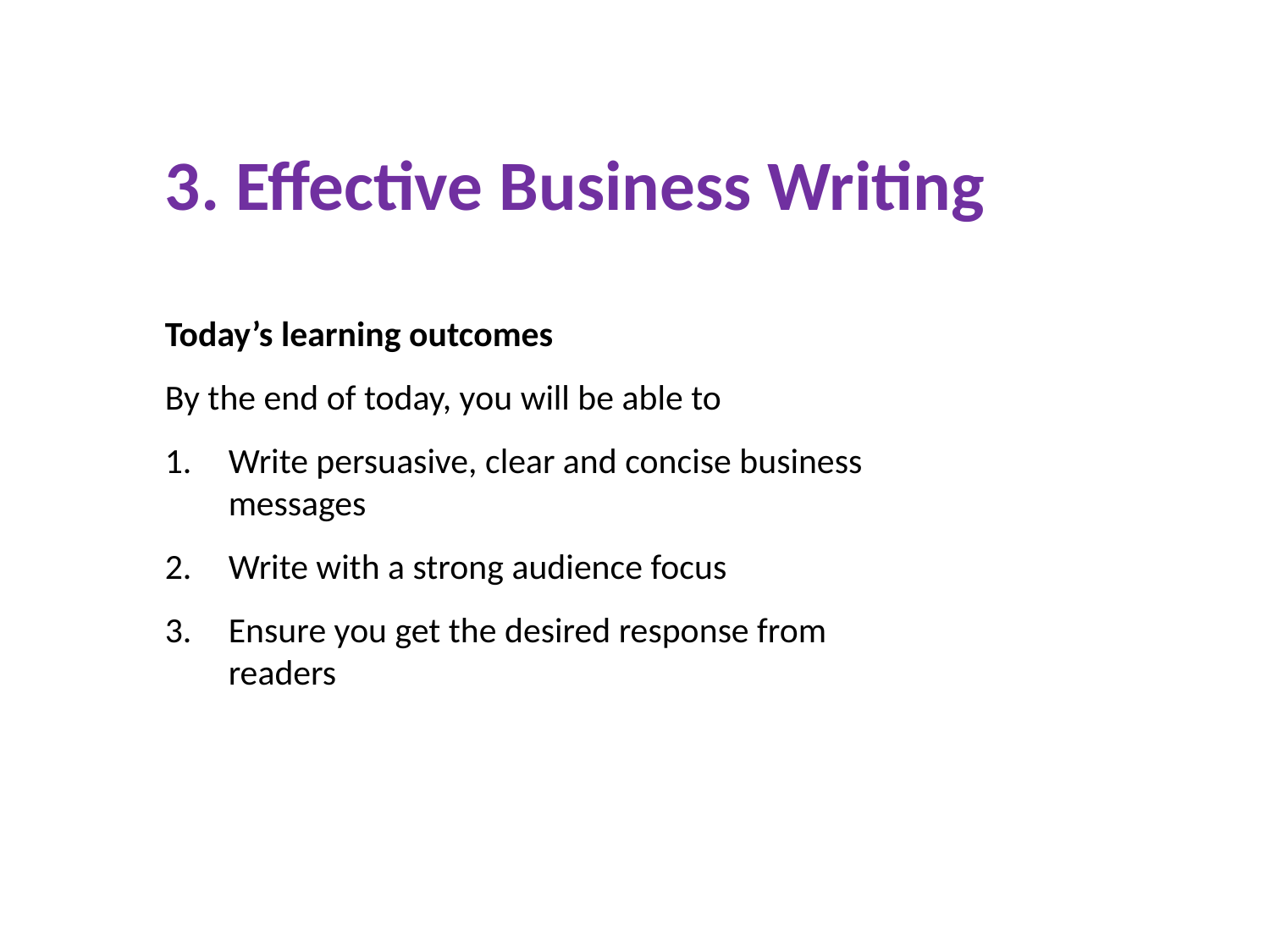

3. Effective Business Writing
Today’s learning outcomes
By the end of today, you will be able to
Write persuasive, clear and concise business messages
Write with a strong audience focus
Ensure you get the desired response from readers